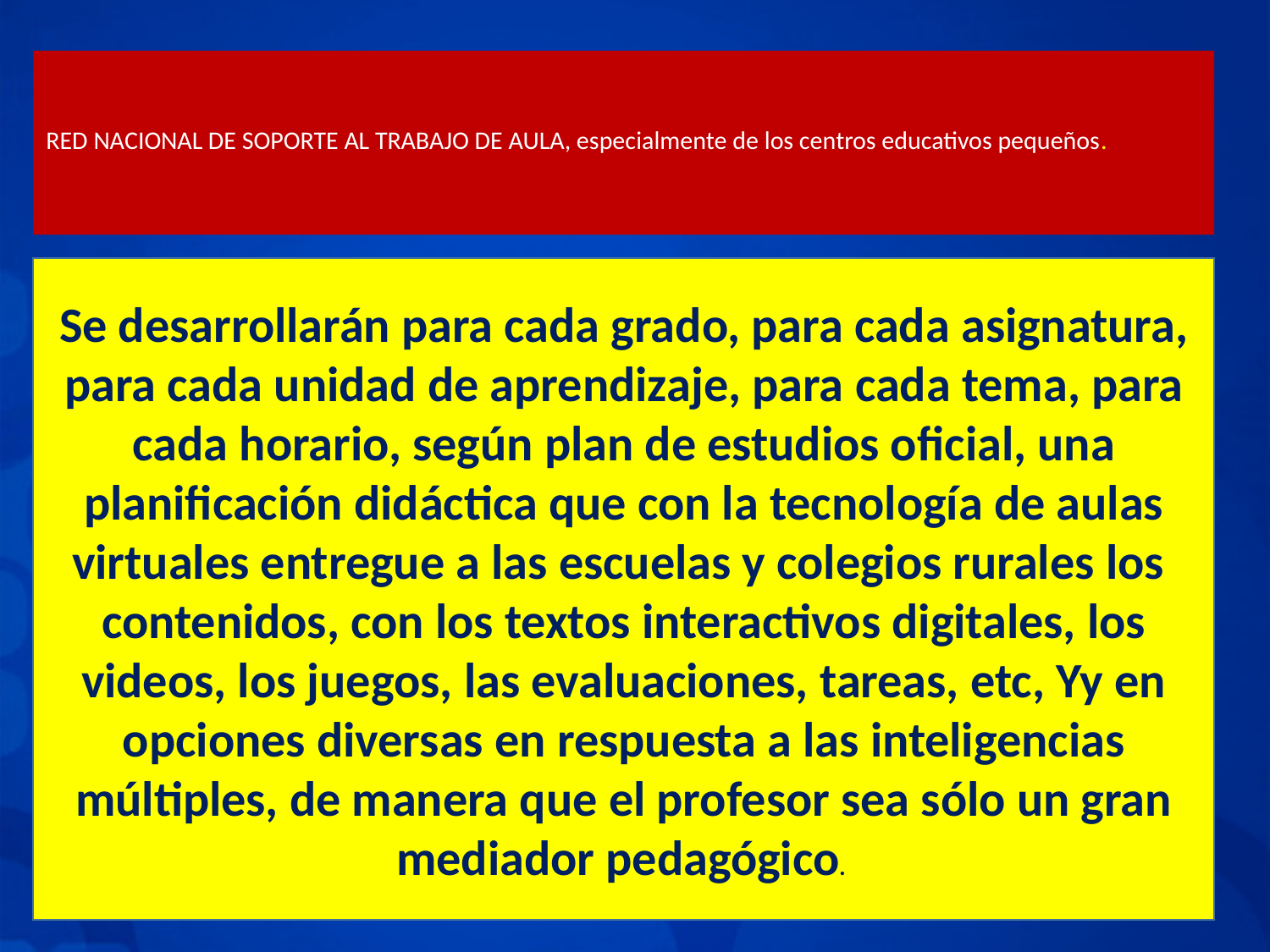

# RED NACIONAL DE SOPORTE AL TRABAJO DE AULA, especialmente de los centros educativos pequeños.
Se desarrollarán para cada grado, para cada asignatura, para cada unidad de aprendizaje, para cada tema, para cada horario, según plan de estudios oficial, una planificación didáctica que con la tecnología de aulas virtuales entregue a las escuelas y colegios rurales los  contenidos, con los textos interactivos digitales, los videos, los juegos, las evaluaciones, tareas, etc, Yy en opciones diversas en respuesta a las inteligencias múltiples, de manera que el profesor sea sólo un gran mediador pedagógico.